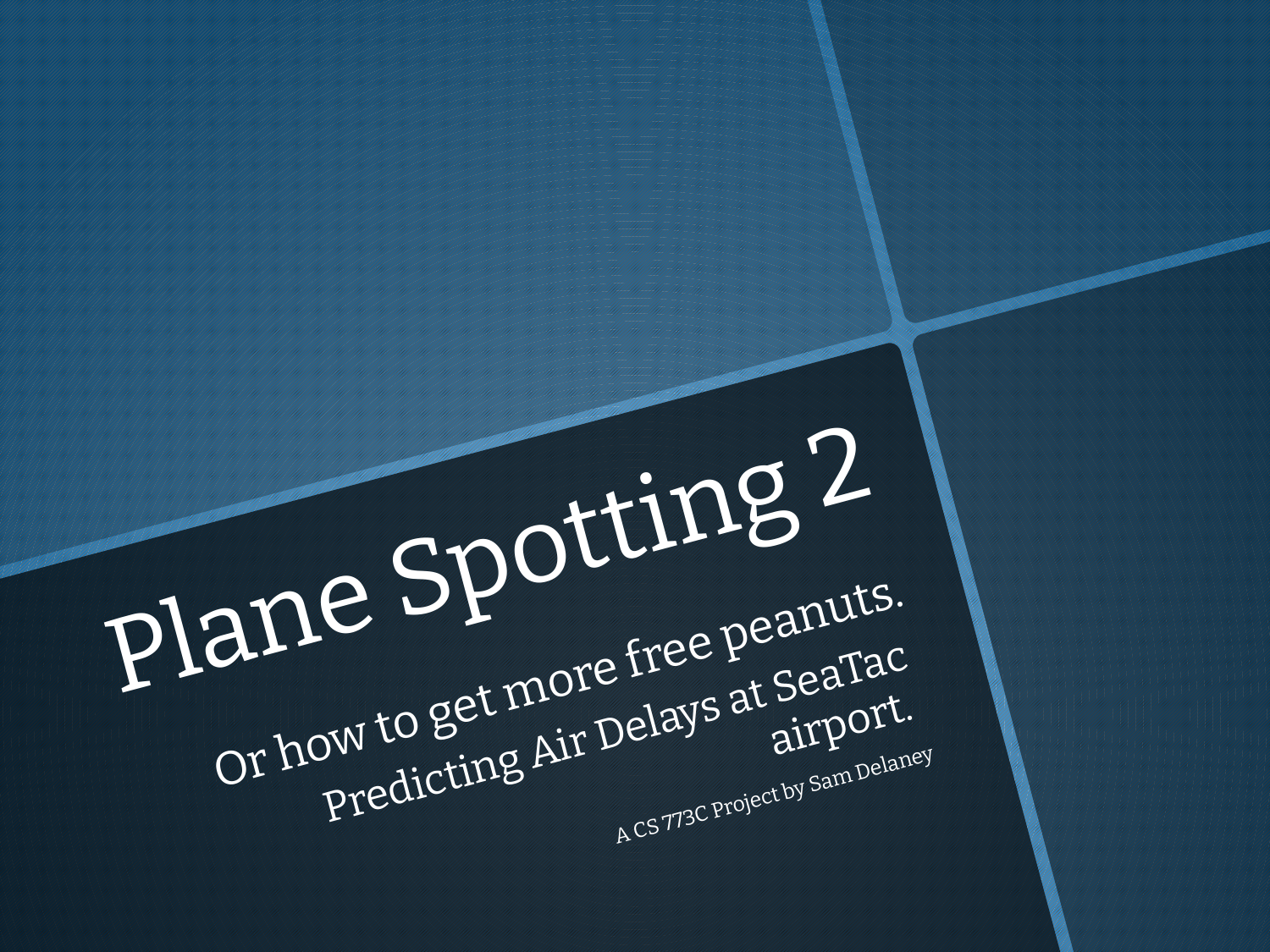

# Plane Spotting 2 Or how to get more free peanuts.
Predicting Air Delays at SeaTac airport.
A CS 773C Project by Sam Delaney